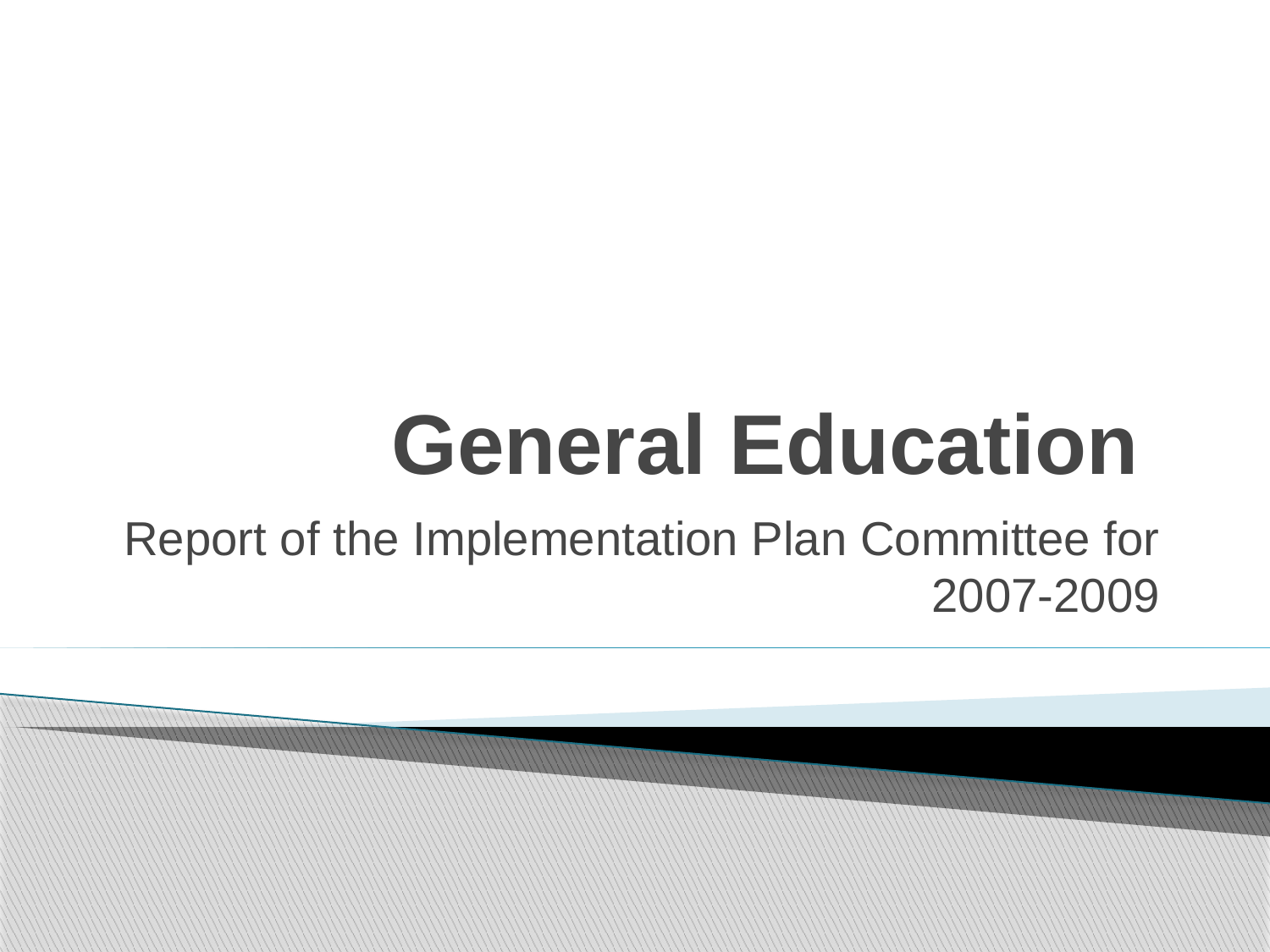

# General Education
Report of the Implementation Plan Committee for 2007-2009